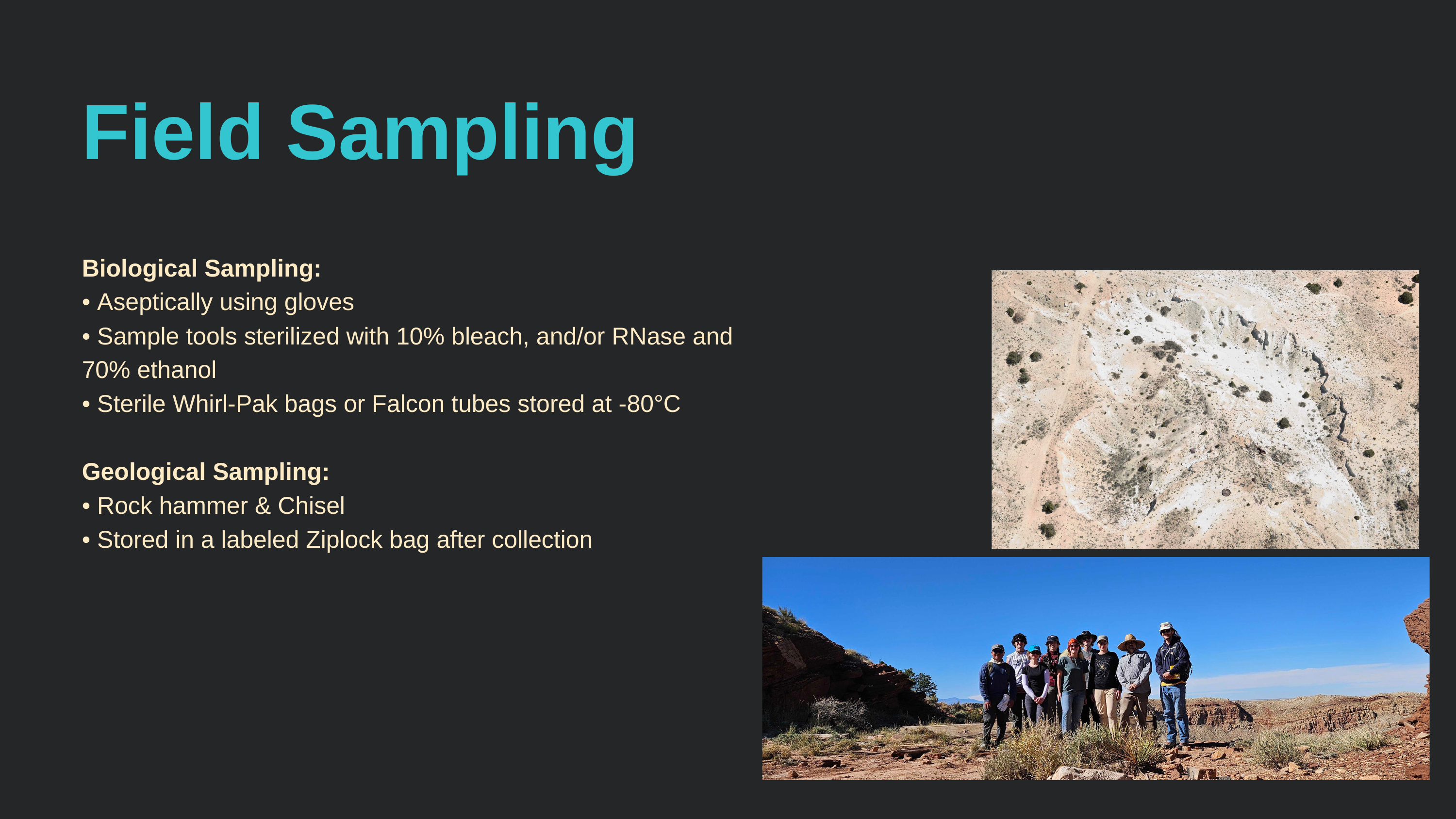

Field Sampling
Biological Sampling:
• Aseptically using gloves
• Sample tools sterilized with 10% bleach, and/or RNase and
70% ethanol
• Sterile Whirl-Pak bags or Falcon tubes stored at -80°C

Geological Sampling:
• Rock hammer & Chisel
• Stored in a labeled Ziplock bag after collection